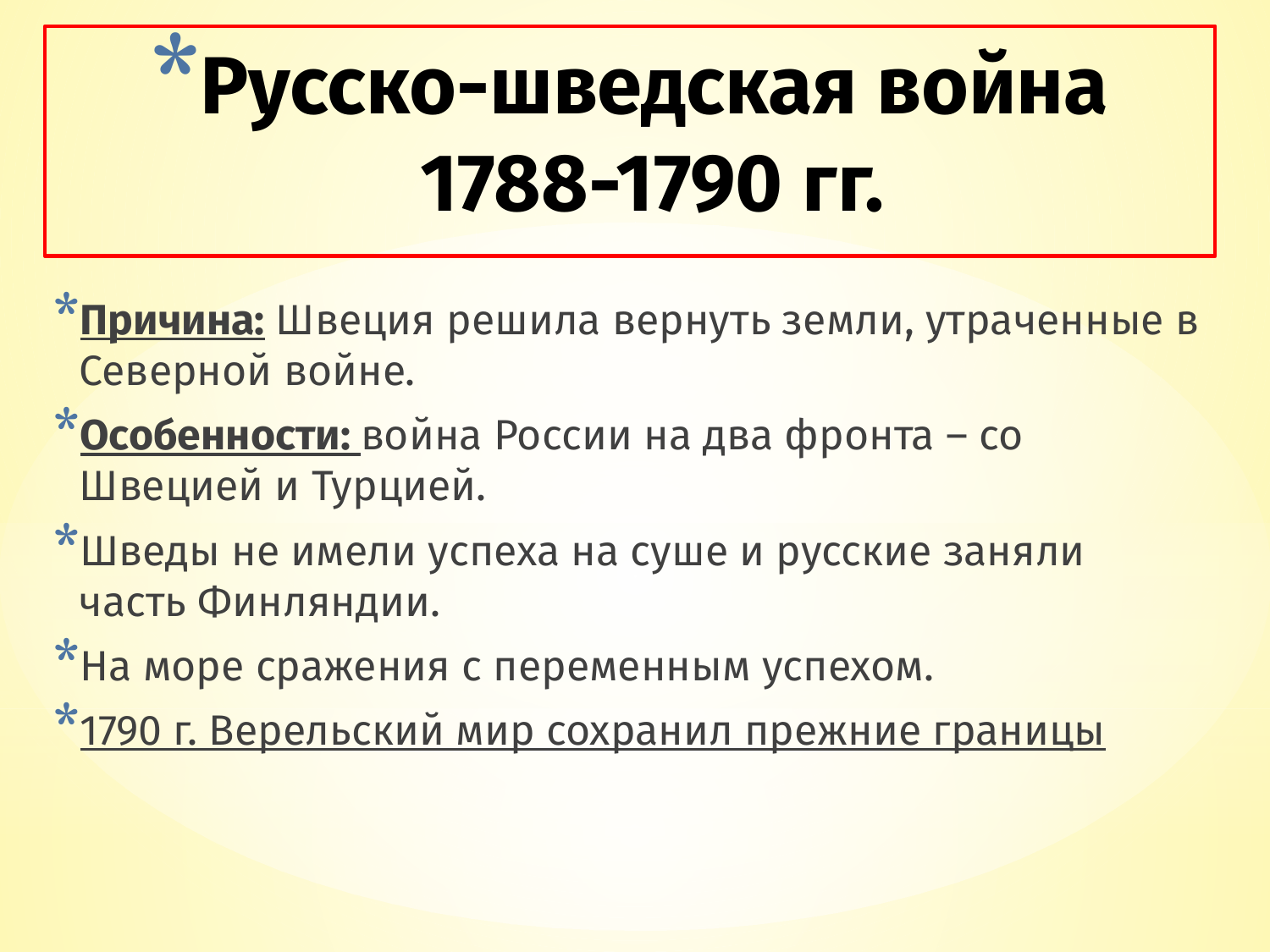

# Русско-шведская война 1788-1790 гг.
Причина: Швеция решила вернуть земли, утраченные в Северной войне.
Особенности: война России на два фронта – со Швецией и Турцией.
Шведы не имели успеха на суше и русские заняли часть Финляндии.
На море сражения с переменным успехом.
1790 г. Верельский мир сохранил прежние границы